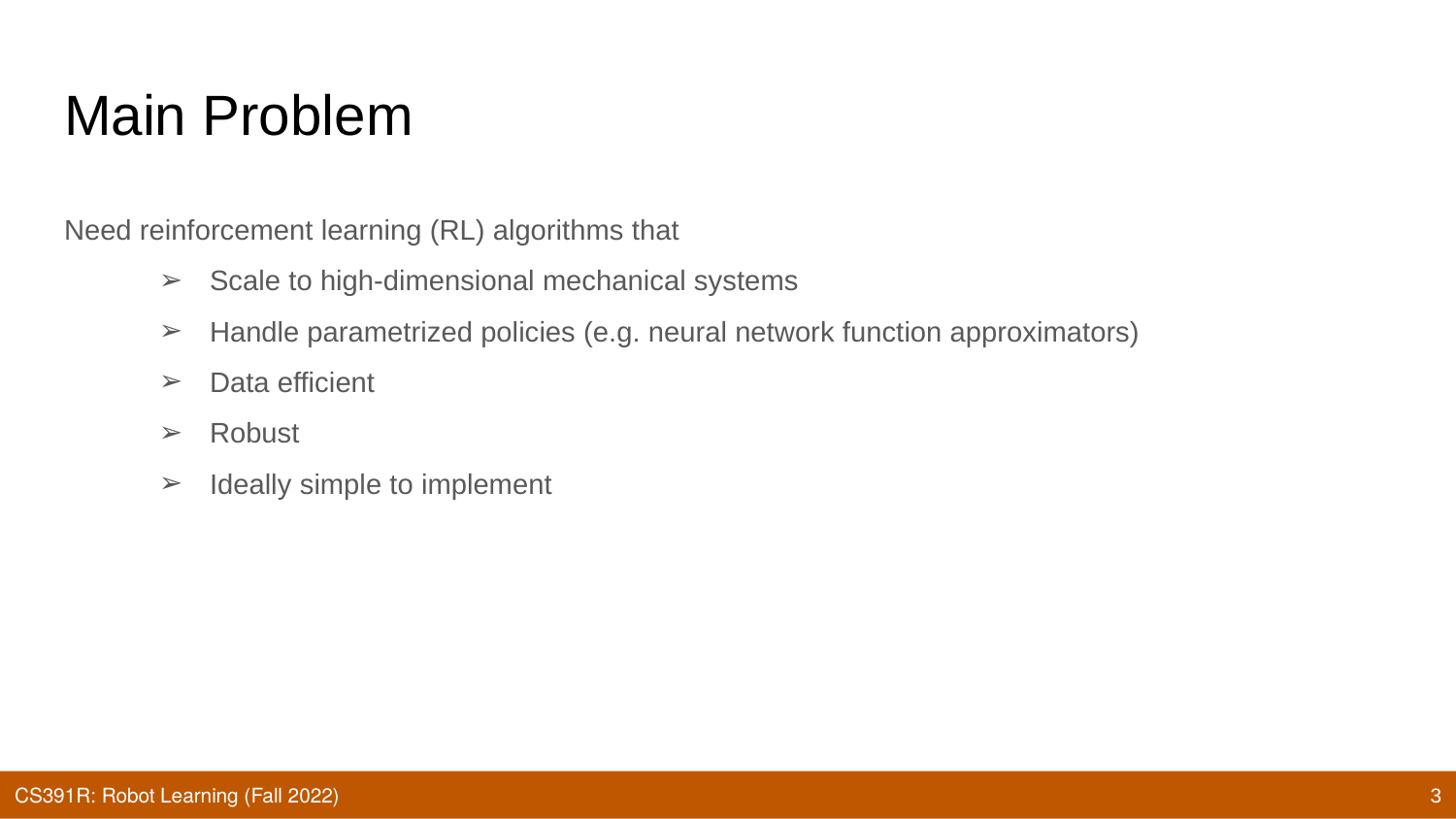

# Main Problem
Need reinforcement learning (RL) algorithms that
Scale to high-dimensional mechanical systems
Handle parametrized policies (e.g. neural network function approximators)
Data efficient
Robust
Ideally simple to implement

3